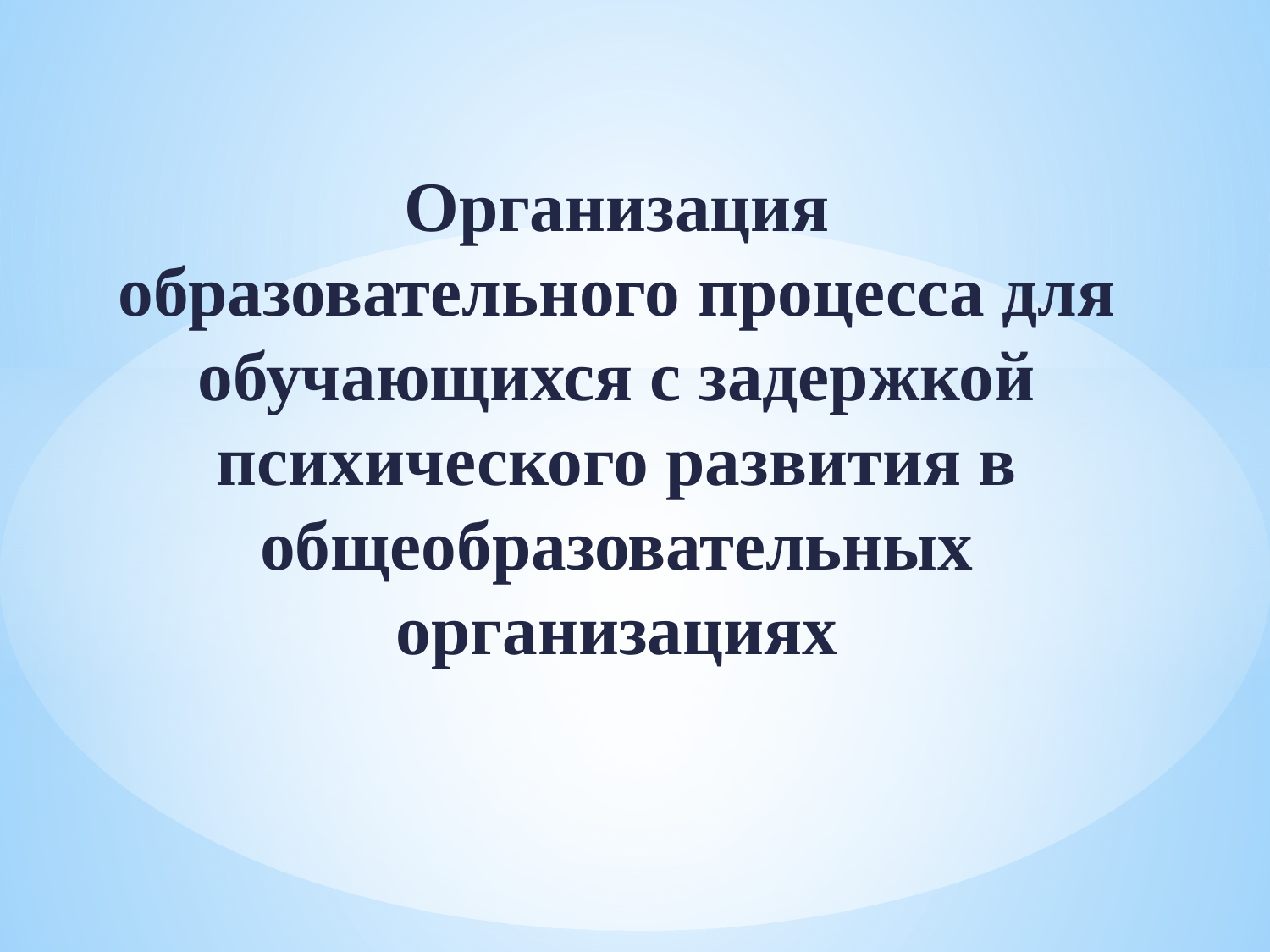

Организация образовательного процесса для обучающихся с задержкой психического развития в общеобразовательных организациях